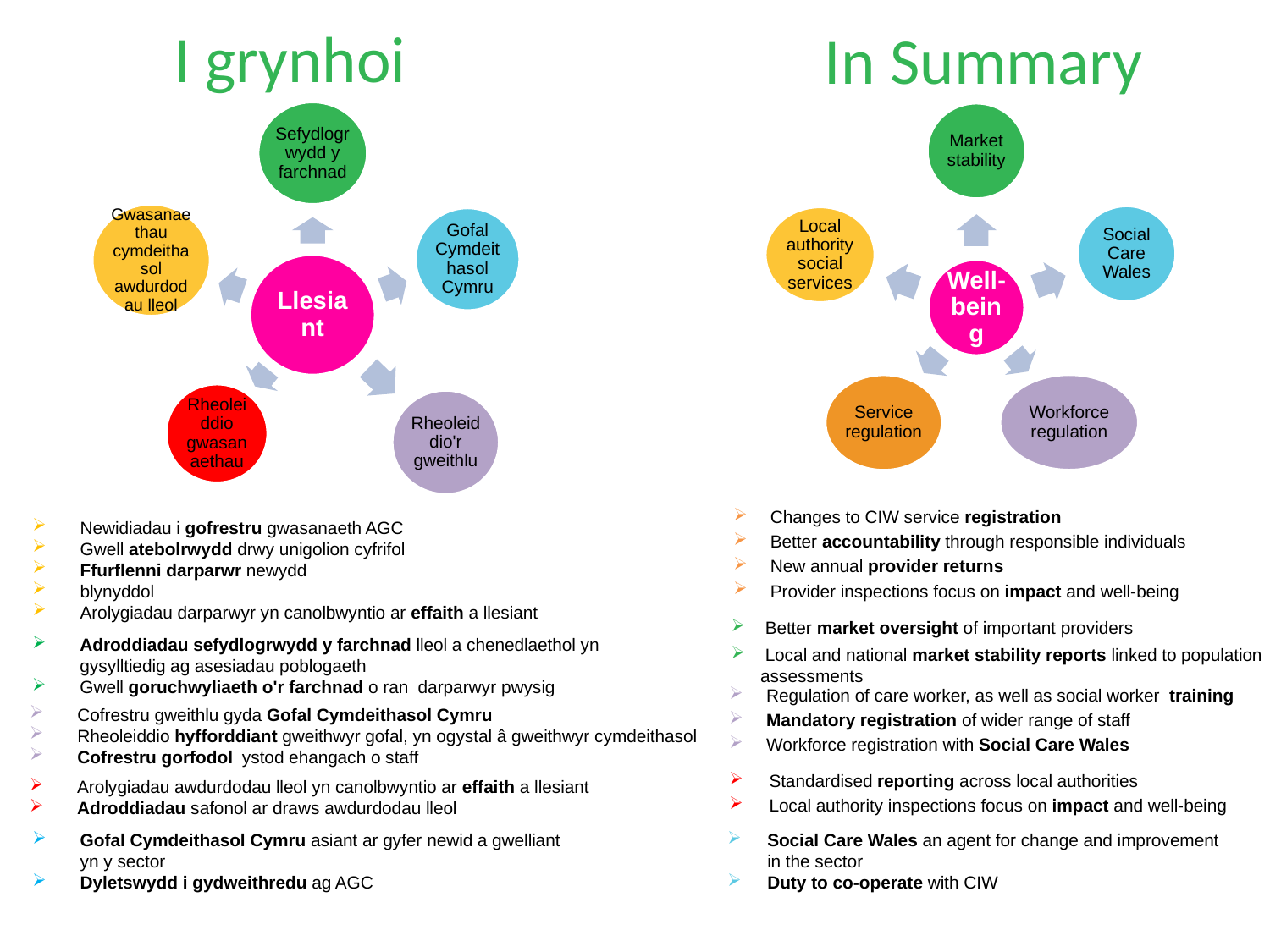

# I grynhoi
In Summary
Well-being

Market stability

Workforce regulation

Service regulation

Social Care Wales

Local authority social services
Llesiant

Sefydlogrwydd y farchnad

Rheoleiddio'r gweithlu

Rheoleiddio gwasanaethau

Gofal Cymdeithasol Cymru

Gwasanaethau cymdeithasol awdurdodau lleol
Changes to CIW service registration
Better accountability through responsible individuals
New annual provider returns
Provider inspections focus on impact and well-being
Newidiadau i gofrestru gwasanaeth AGC
Gwell atebolrwydd drwy unigolion cyfrifol
Ffurflenni darparwr newydd
blynyddol
Arolygiadau darparwyr yn canolbwyntio ar effaith a llesiant
 Better market oversight of important providers
 Local and national market stability reports linked to population assessments
Adroddiadau sefydlogrwydd y farchnad lleol a chenedlaethol yn gysylltiedig ag asesiadau poblogaeth
Gwell goruchwyliaeth o'r farchnad o ran  darparwyr pwysig
Regulation of care worker, as well as social worker  training
Mandatory registration of wider range of staff
Workforce registration with Social Care Wales
Cofrestru gweithlu gyda Gofal Cymdeithasol Cymru
Rheoleiddio hyfforddiant gweithwyr gofal, yn ogystal â gweithwyr cymdeithasol
Cofrestru gorfodol  ystod ehangach o staff
Standardised reporting across local authorities
Local authority inspections focus on impact and well-being
Arolygiadau awdurdodau lleol yn canolbwyntio ar effaith a llesiant
Adroddiadau safonol ar draws awdurdodau lleol
Gofal Cymdeithasol Cymru asiant ar gyfer newid a gwelliant
yn y sector
Dyletswydd i gydweithredu ag AGC
Social Care Wales an agent for change and improvement
in the sector
Duty to co-operate with CIW